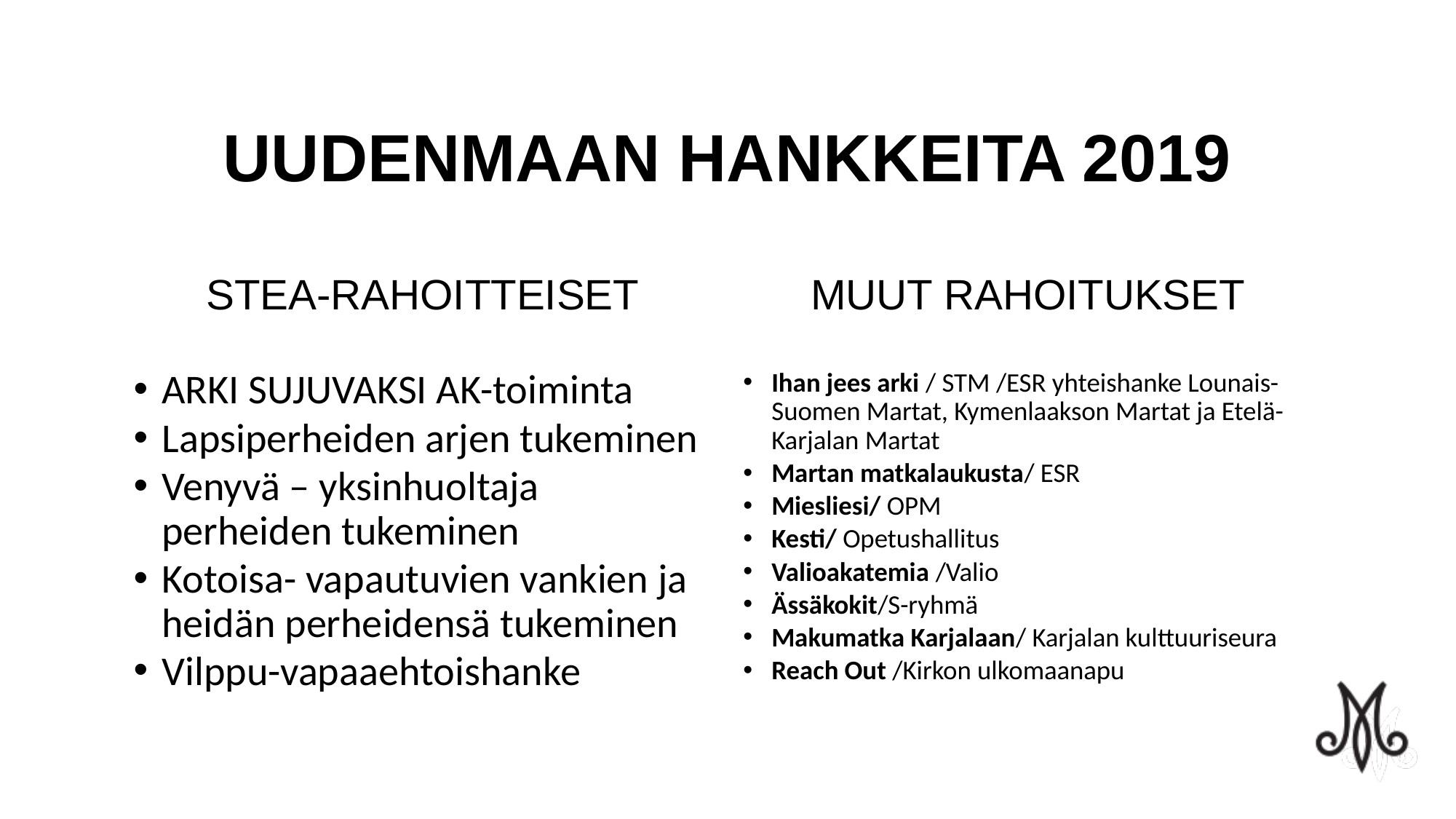

# UUDENMAAN HANKKEITA 2019

MUUt rahoitukset
STEA-rahoitteiset
Ihan jees arki / STM /ESR yhteishanke Lounais-Suomen Martat, Kymenlaakson Martat ja Etelä-Karjalan Martat
Martan matkalaukusta/ ESR
Miesliesi/ OPM
Kesti/ Opetushallitus
Valioakatemia /Valio
Ässäkokit/S-ryhmä
Makumatka Karjalaan/ Karjalan kulttuuriseura
Reach Out /Kirkon ulkomaanapu

ARKI SUJUVAKSI AK-toiminta
Lapsiperheiden arjen tukeminen
Venyvä – yksinhuoltaja perheiden tukeminen
Kotoisa- vapautuvien vankien ja heidän perheidensä tukeminen
Vilppu-vapaaehtoishanke